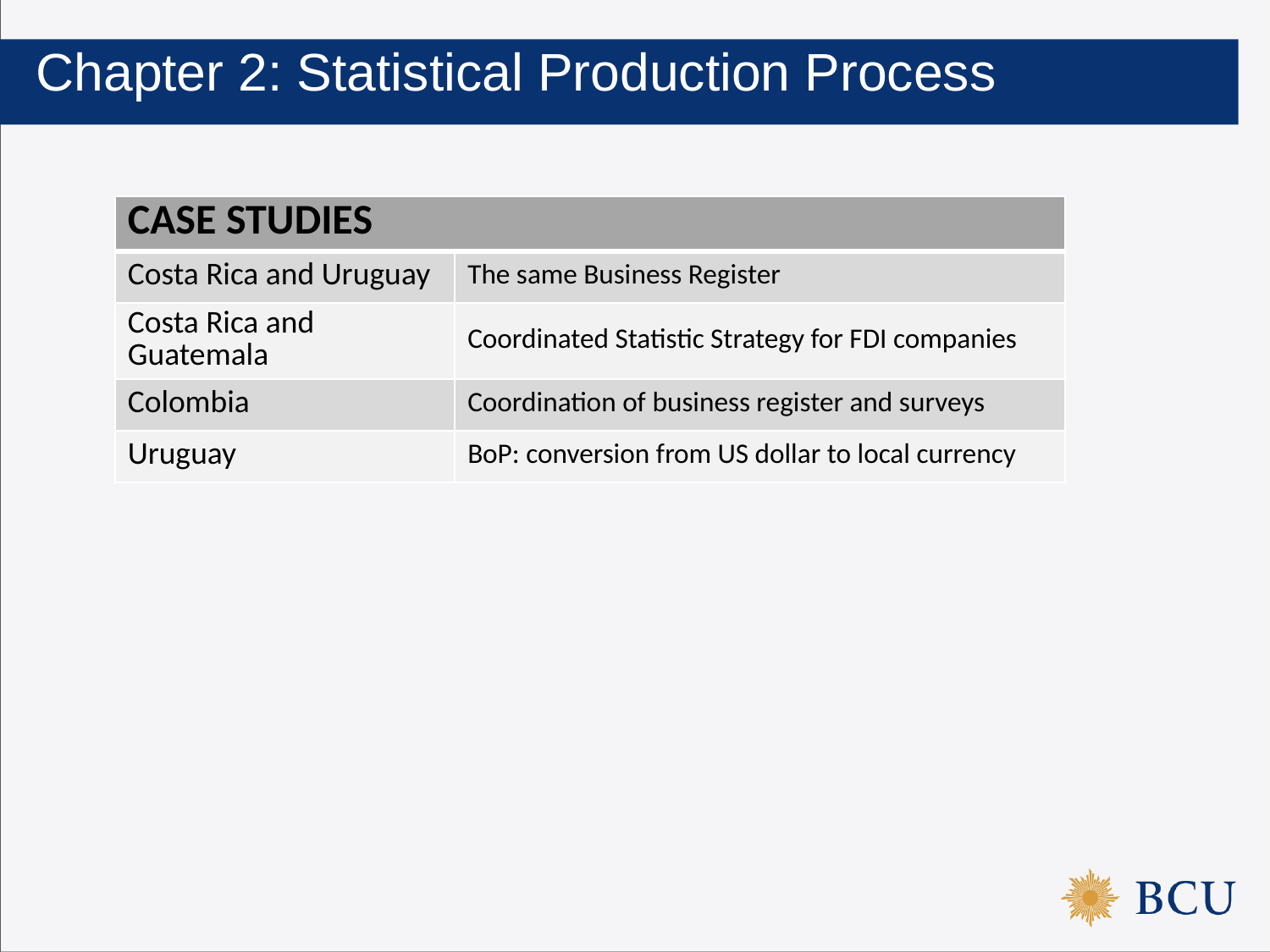

# Chapter 2: Statistical Production Process
| CASE STUDIES |  |
| --- | --- |
| Costa Rica and Uruguay | The same Business Register |
| Costa Rica and Guatemala | Coordinated Statistic Strategy for FDI companies |
| Colombia | Coordination of business register and surveys |
| Uruguay | BoP: conversion from US dollar to local currency |